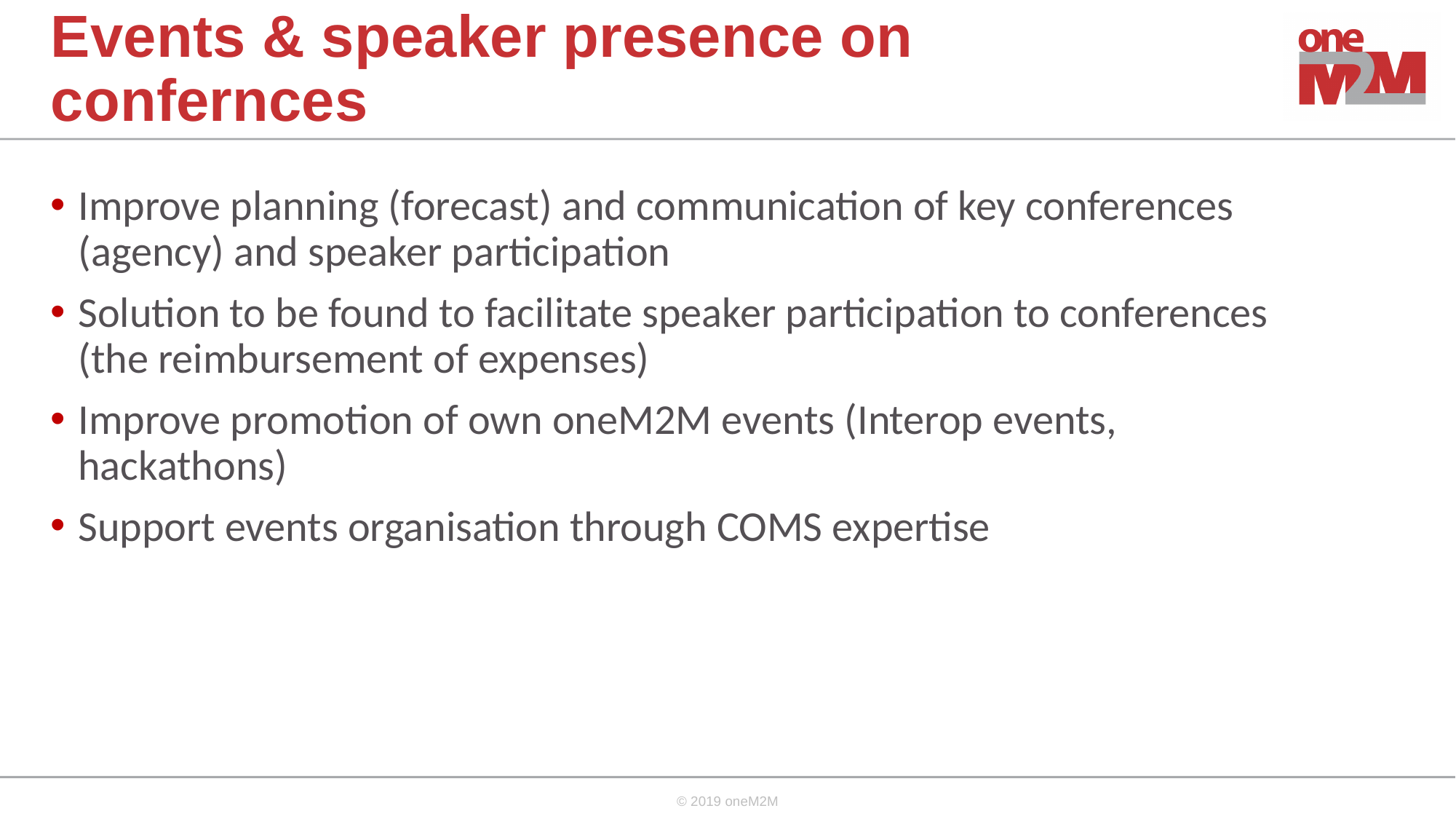

# Events & speaker presence on confernces
Improve planning (forecast) and communication of key conferences (agency) and speaker participation
Solution to be found to facilitate speaker participation to conferences (the reimbursement of expenses)
Improve promotion of own oneM2M events (Interop events, hackathons)
Support events organisation through COMS expertise